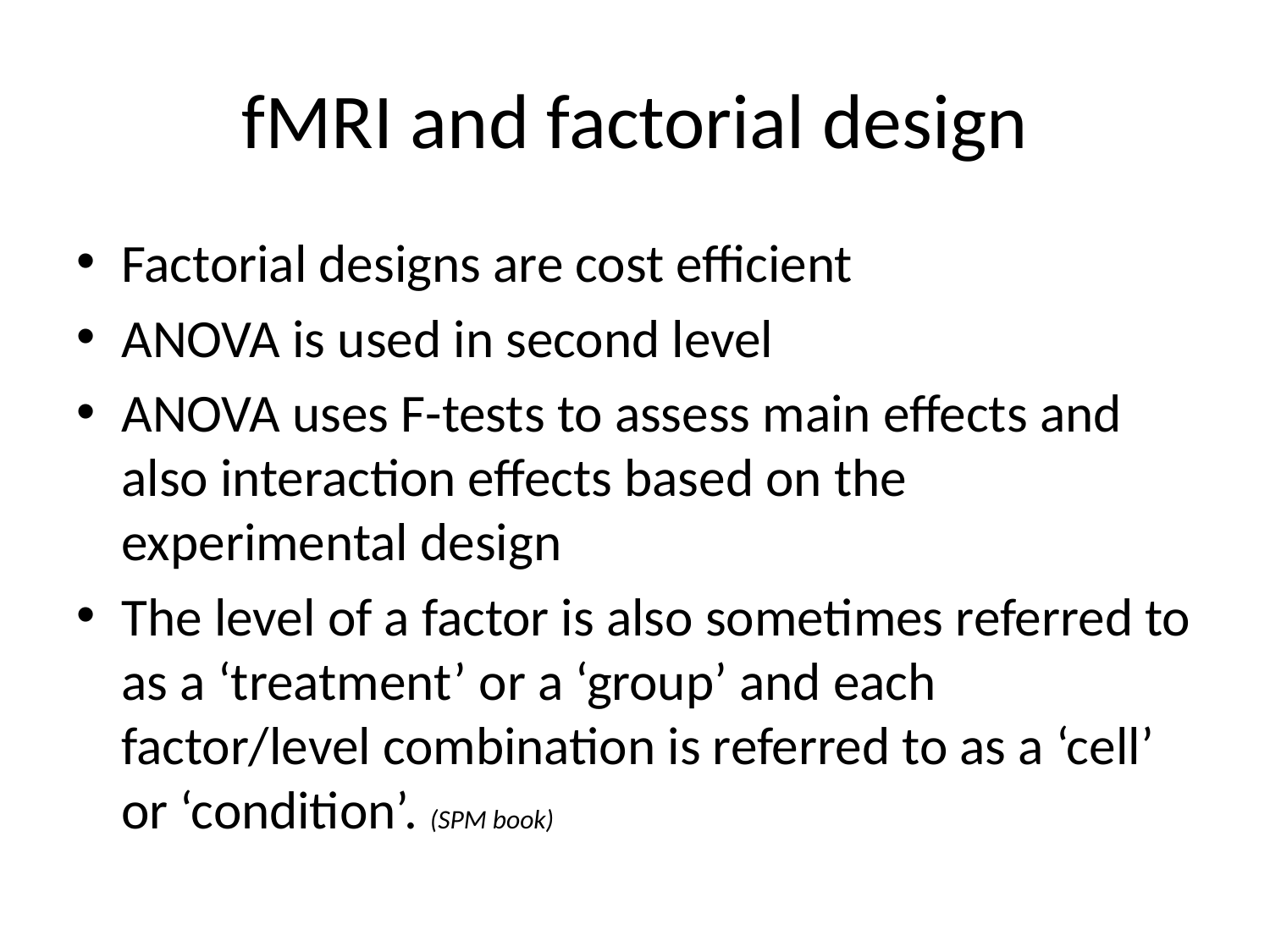

# fMRI and factorial design
Factorial designs are cost efficient
ANOVA is used in second level
ANOVA uses F-tests to assess main effects and also interaction effects based on the experimental design
The level of a factor is also sometimes referred to as a ‘treatment’ or a ‘group’ and each factor/level combination is referred to as a ‘cell’ or ‘condition’. (SPM book)